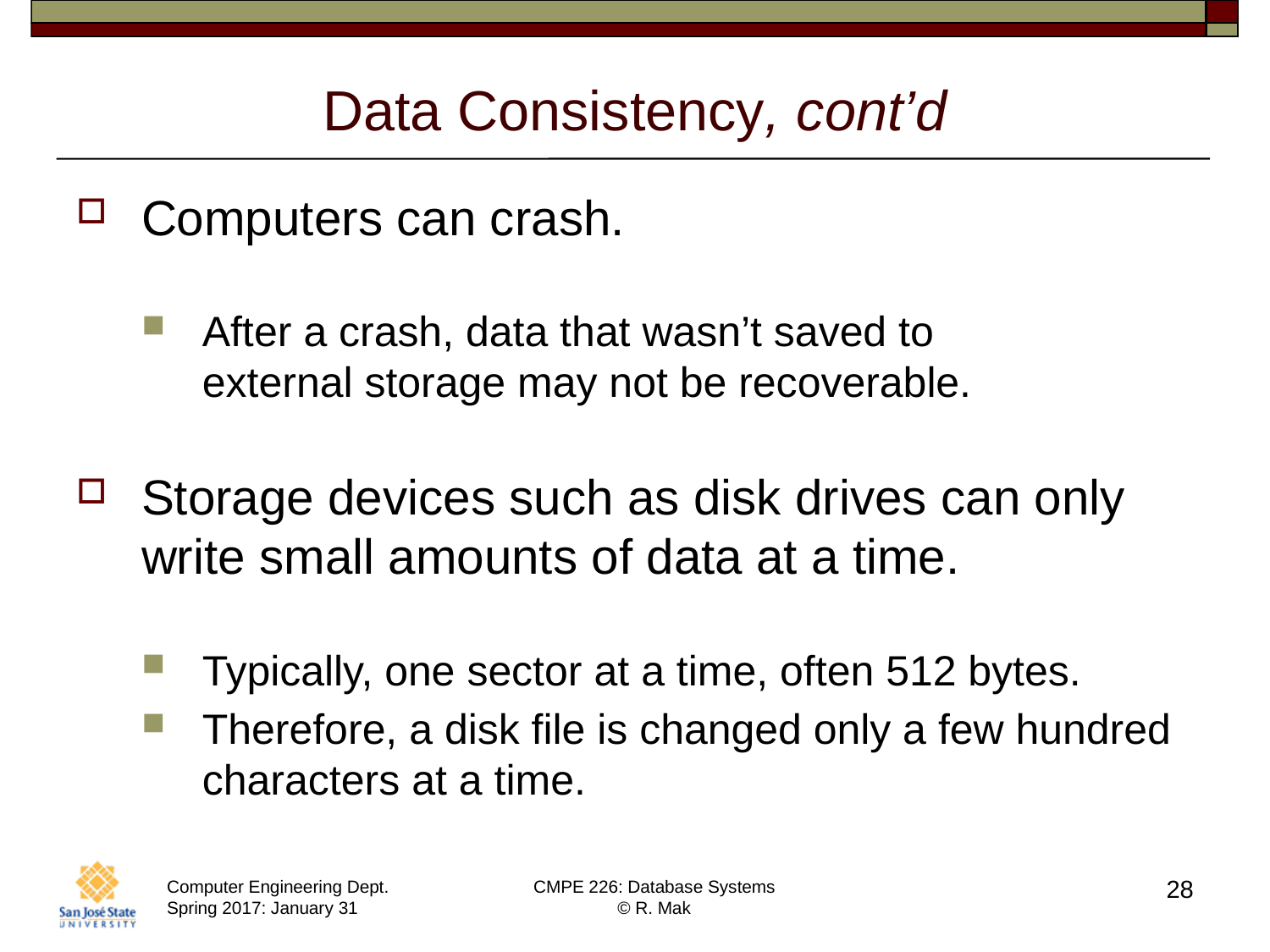

# Data Consistency, cont’d
Computers can crash.

After a crash, data that wasn’t saved to
external storage may not be recoverable.

Storage devices such as disk drives can only write small amounts of data at a time.

Typically, one sector at a time, often 512 bytes.
Therefore, a disk file is changed only a few hundred characters at a time.
28